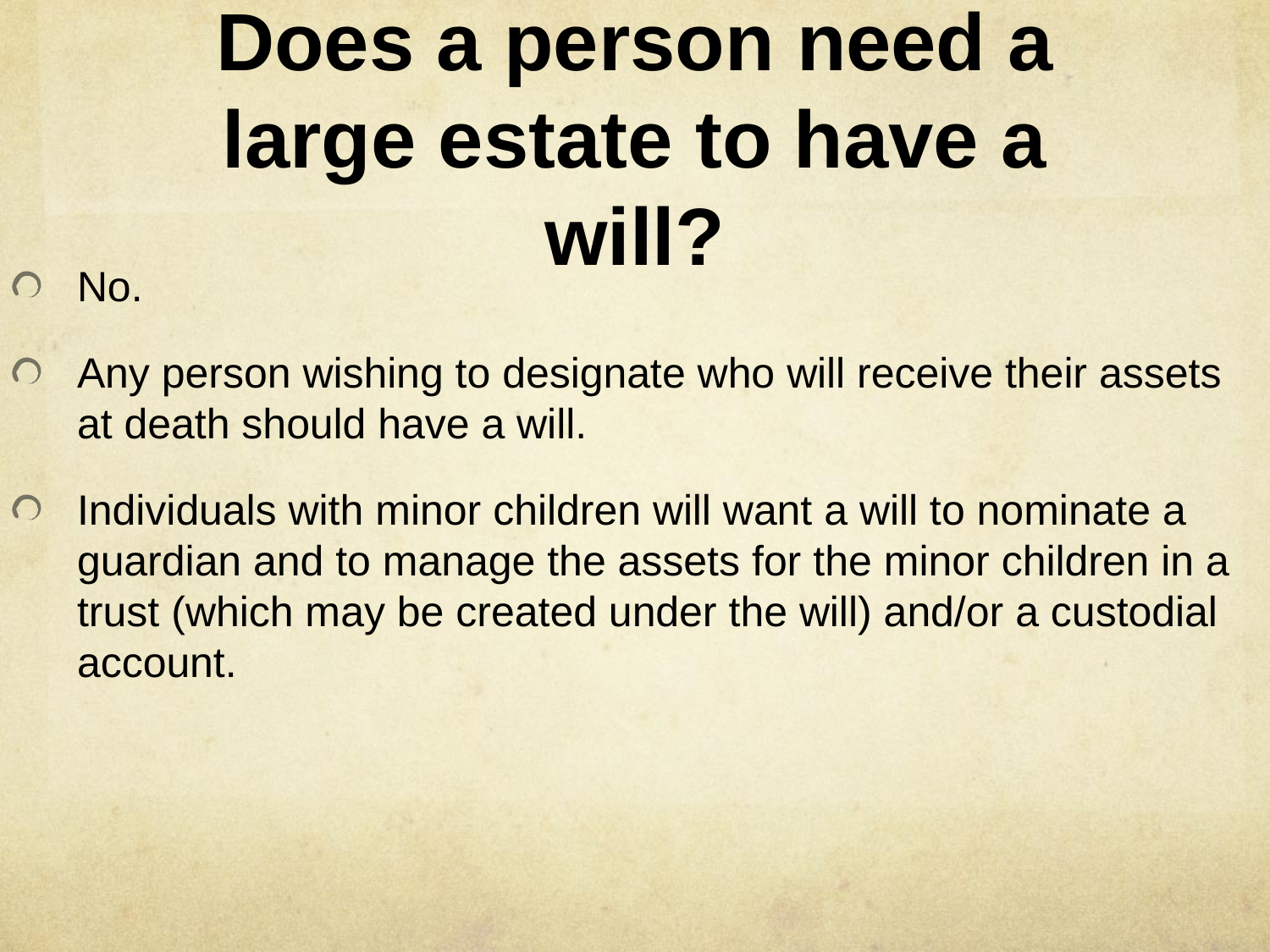

# Does a person need a large estate to have a will?
No.
Any person wishing to designate who will receive their assets at death should have a will.
Individuals with minor children will want a will to nominate a guardian and to manage the assets for the minor children in a trust (which may be created under the will) and/or a custodial account.